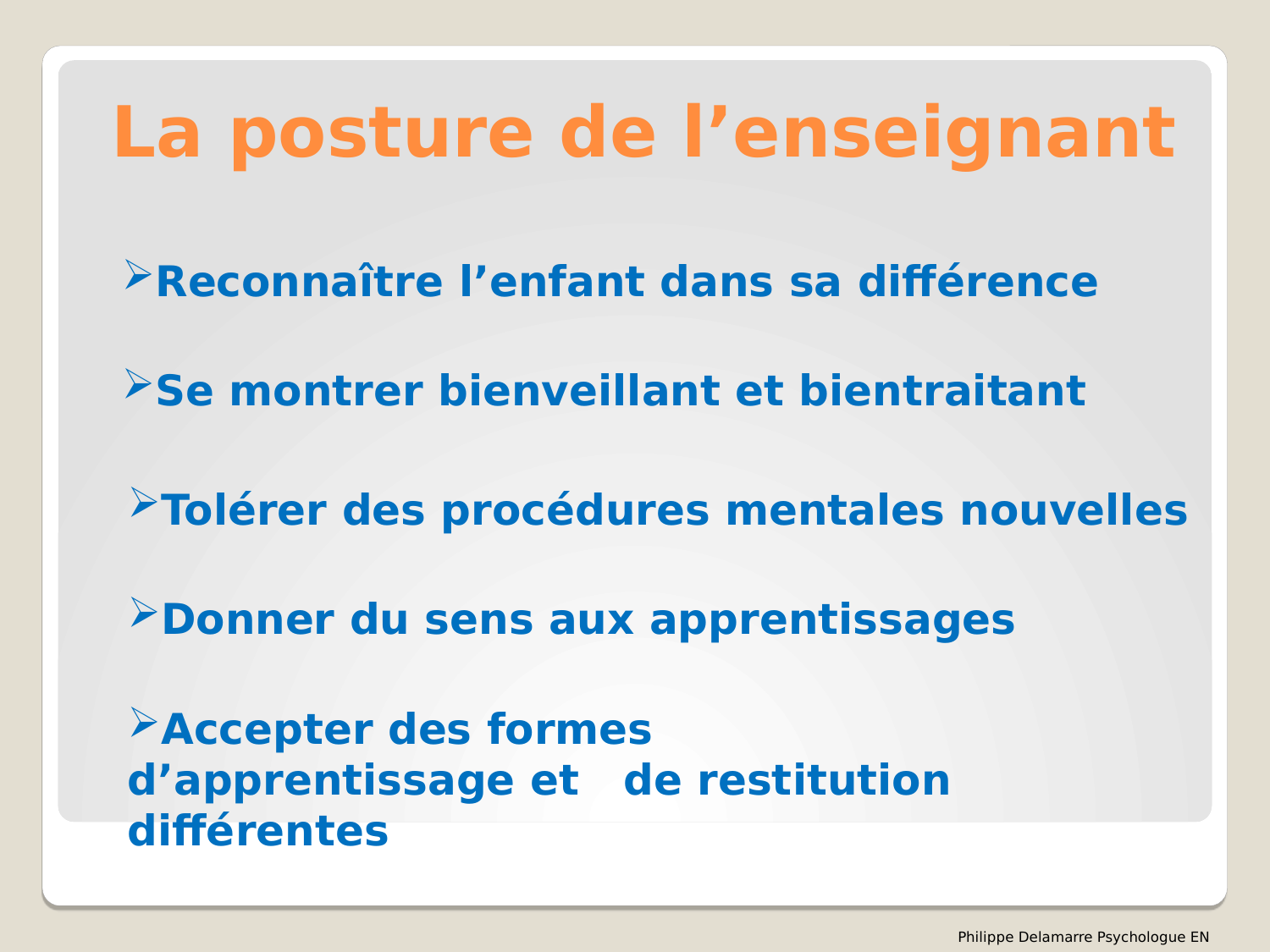

La posture de l’enseignant
Reconnaître l’enfant dans sa différence
Se montrer bienveillant et bientraitant
Tolérer des procédures mentales nouvelles
Donner du sens aux apprentissages
Accepter des formes d’apprentissage et   de restitution différentes
Philippe Delamarre Psychologue EN